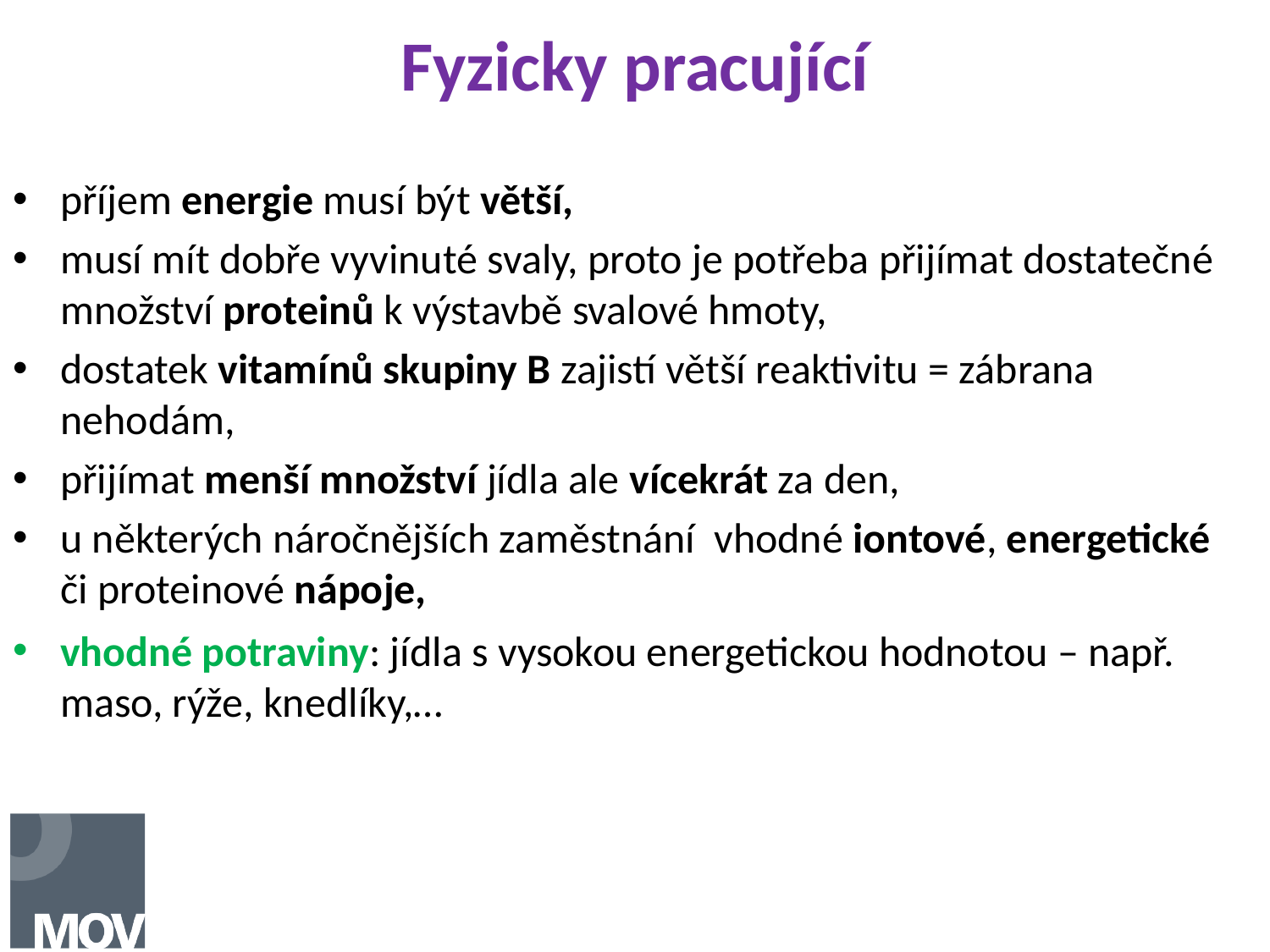

# Fyzicky pracující
příjem energie musí být větší,
musí mít dobře vyvinuté svaly, proto je potřeba přijímat dostatečné množství proteinů k výstavbě svalové hmoty,
dostatek vitamínů skupiny B zajistí větší reaktivitu = zábrana nehodám,
přijímat menší množství jídla ale vícekrát za den,
u některých náročnějších zaměstnání  vhodné iontové, energetické či proteinové nápoje,
vhodné potraviny: jídla s vysokou energetickou hodnotou – např. maso, rýže, knedlíky,…